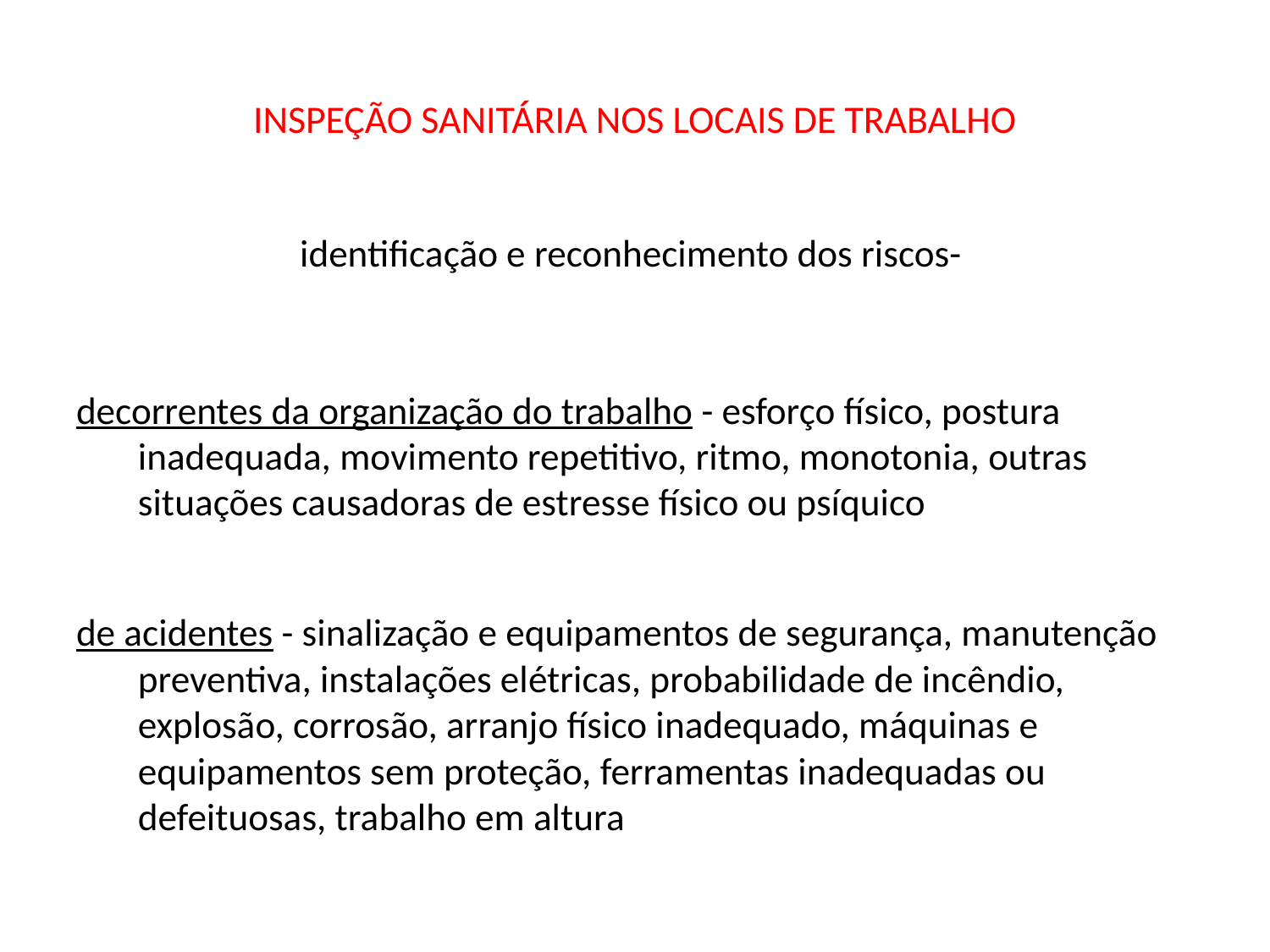

# INSPEÇÃO SANITÁRIA NOS LOCAIS DE TRABALHO
identificação e reconhecimento dos riscos-

decorrentes da organização do trabalho - esforço físico, postura inadequada, movimento repetitivo, ritmo, monotonia, outras situações causadoras de estresse físico ou psíquico

de acidentes - sinalização e equipamentos de segurança, manutenção preventiva, instalações elétricas, probabilidade de incêndio, explosão, corrosão, arranjo físico inadequado, máquinas e equipamentos sem proteção, ferramentas inadequadas ou defeituosas, trabalho em altura